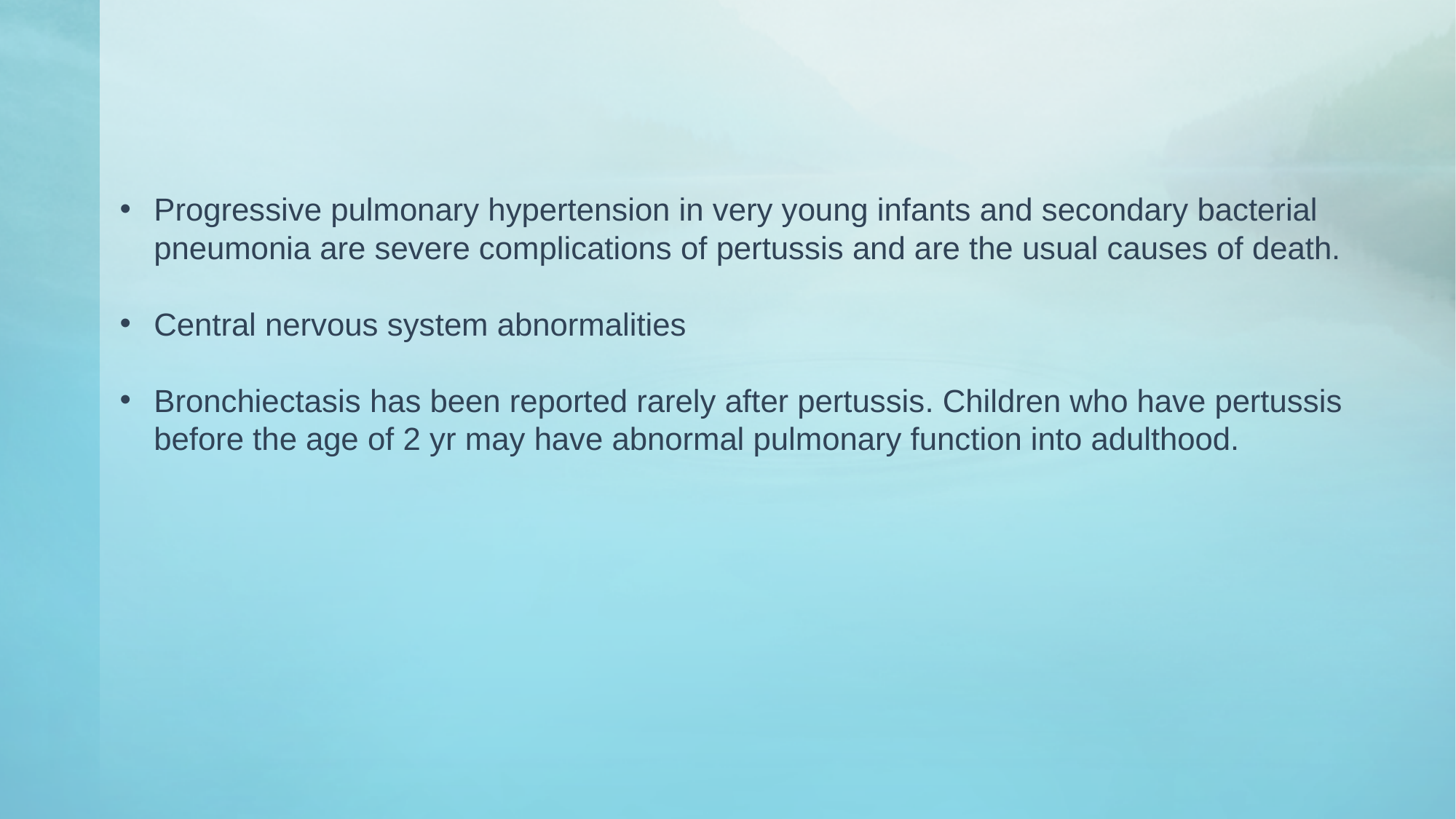

Progressive pulmonary hypertension in very young infants and secondary bacterial pneumonia are severe complications of pertussis and are the usual causes of death.

Central nervous system abnormalities

Bronchiectasis has been reported rarely after pertussis. Children who have pertussis before the age of 2 yr may have abnormal pulmonary function into adulthood.